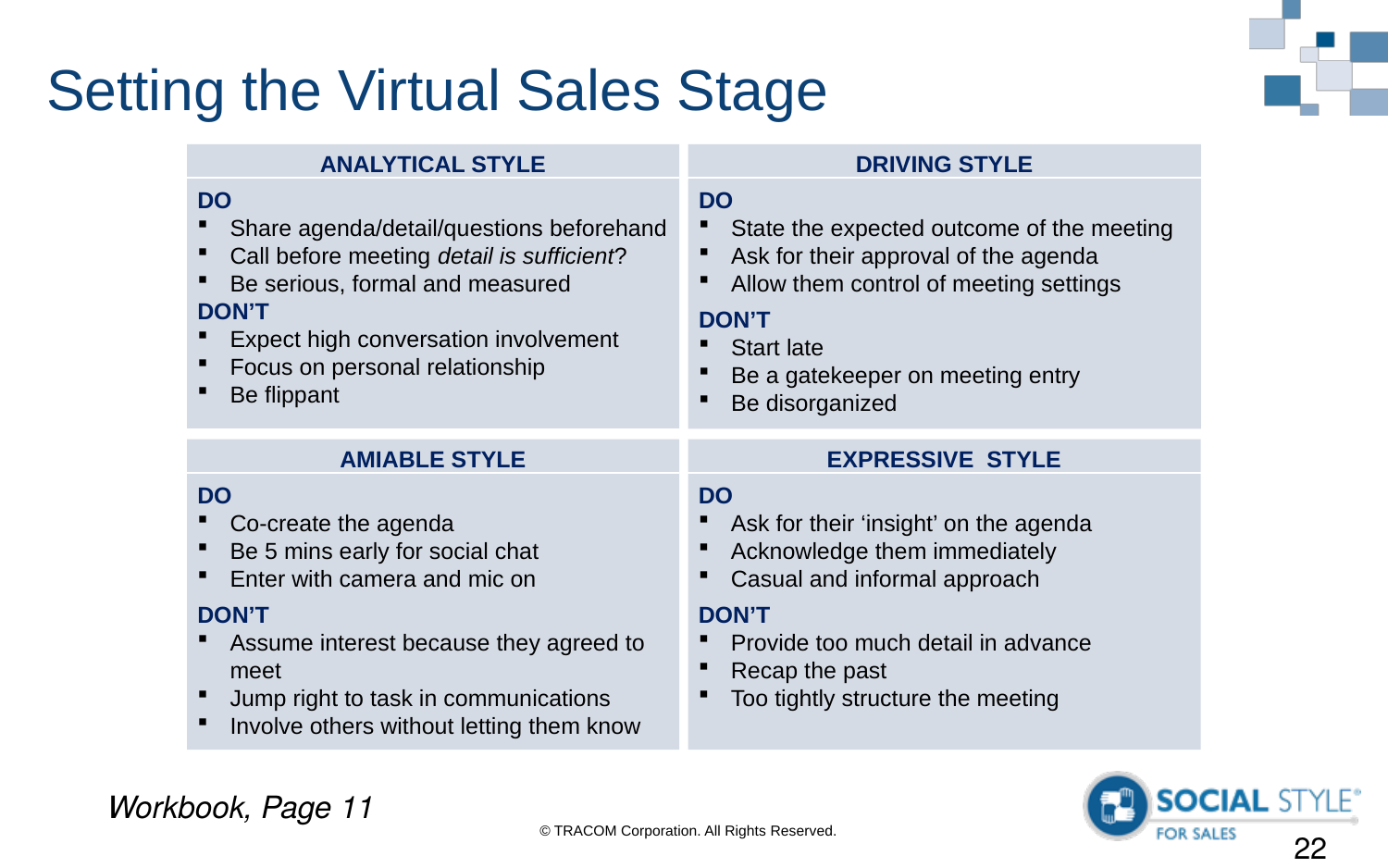

# Setting the Virtual Sales Stage
ANALYTICAL STYLE
DO
Share agenda/detail/questions beforehand
Call before meeting detail is sufficient?
Be serious, formal and measured
DON’T
Expect high conversation involvement
Focus on personal relationship
Be flippant

DRIVING STYLE
DO
State the expected outcome of the meeting
Ask for their approval of the agenda
Allow them control of meeting settings
DON’T
Start late
Be a gatekeeper on meeting entry
Be disorganized
AMIABLE STYLE
DO
Co-create the agenda
Be 5 mins early for social chat
Enter with camera and mic on
DON’T
Assume interest because they agreed to meet
Jump right to task in communications
Involve others without letting them know
EXPRESSIVE  STYLE
DO
Ask for their ‘insight’ on the agenda
Acknowledge them immediately
Casual and informal approach
DON’T
Provide too much detail in advance
Recap the past
Too tightly structure the meeting

Workbook, Page 11
22